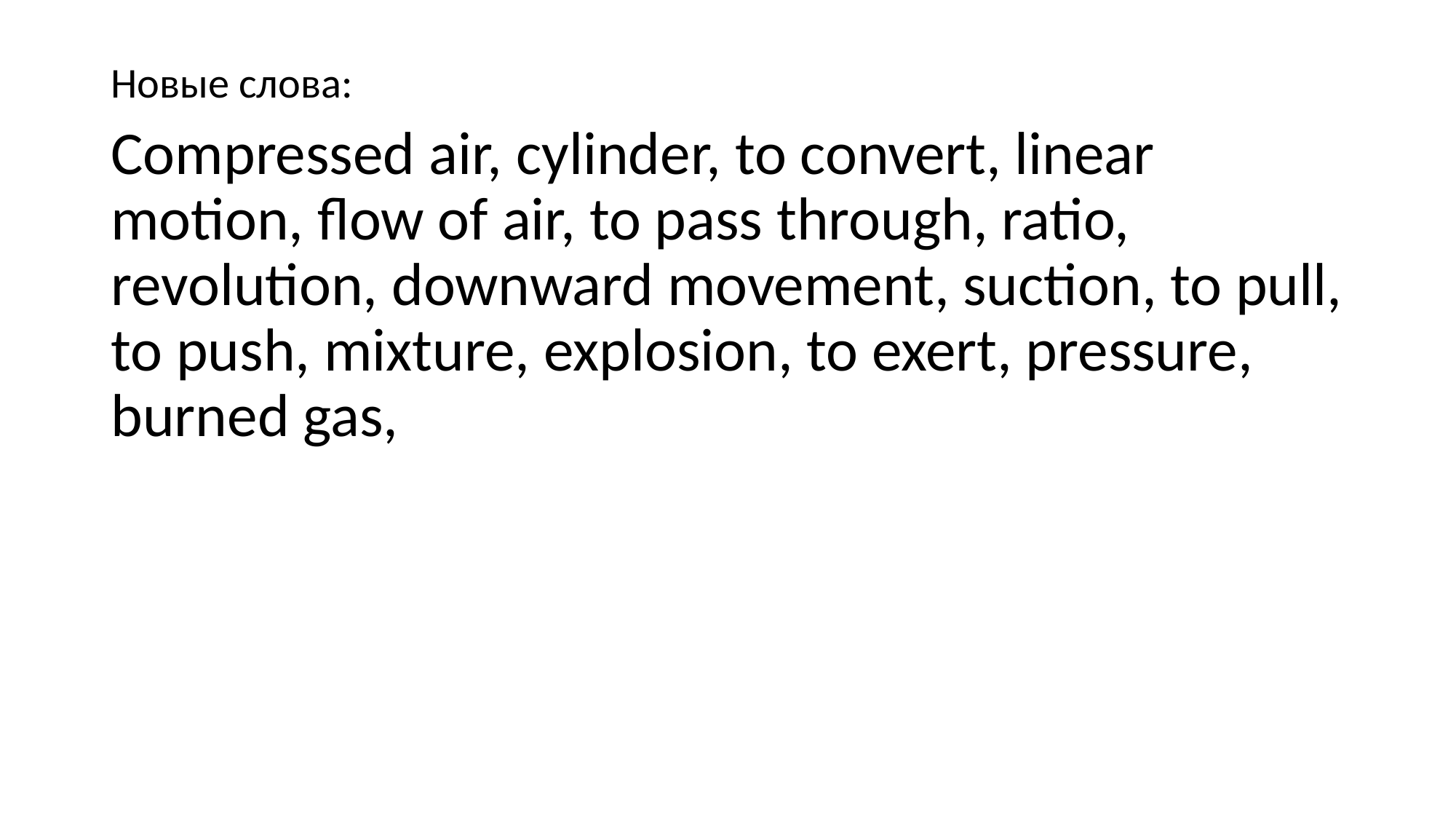

Новые слова:
Compressed air, cylinder, to convert, linear motion, flow of air, to pass through, ratio, revolution, downward movement, suction, to pull, to push, mixture, explosion, to exert, pressure, burned gas,